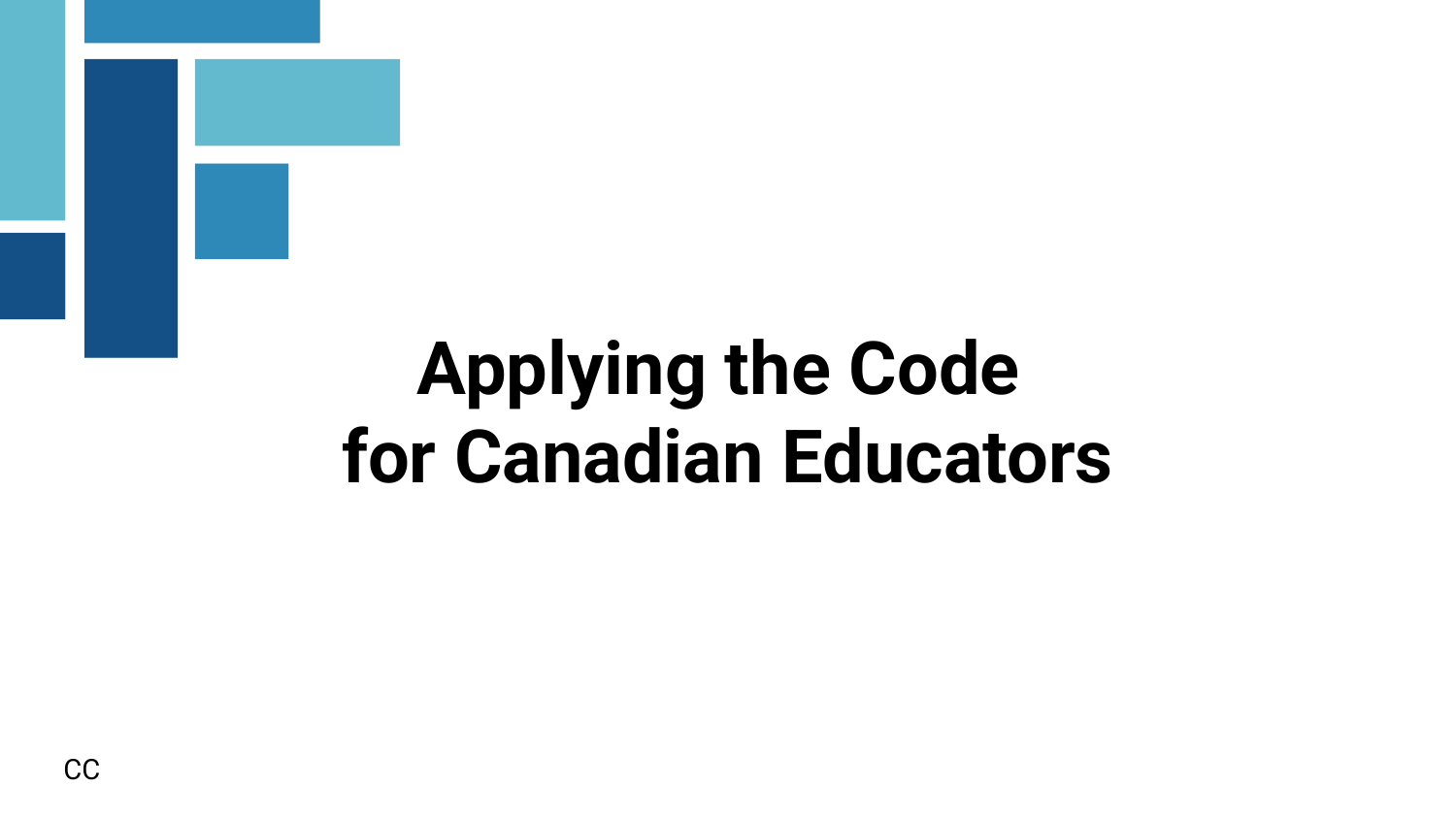

# Applying the Code
for Canadian Educators

CC